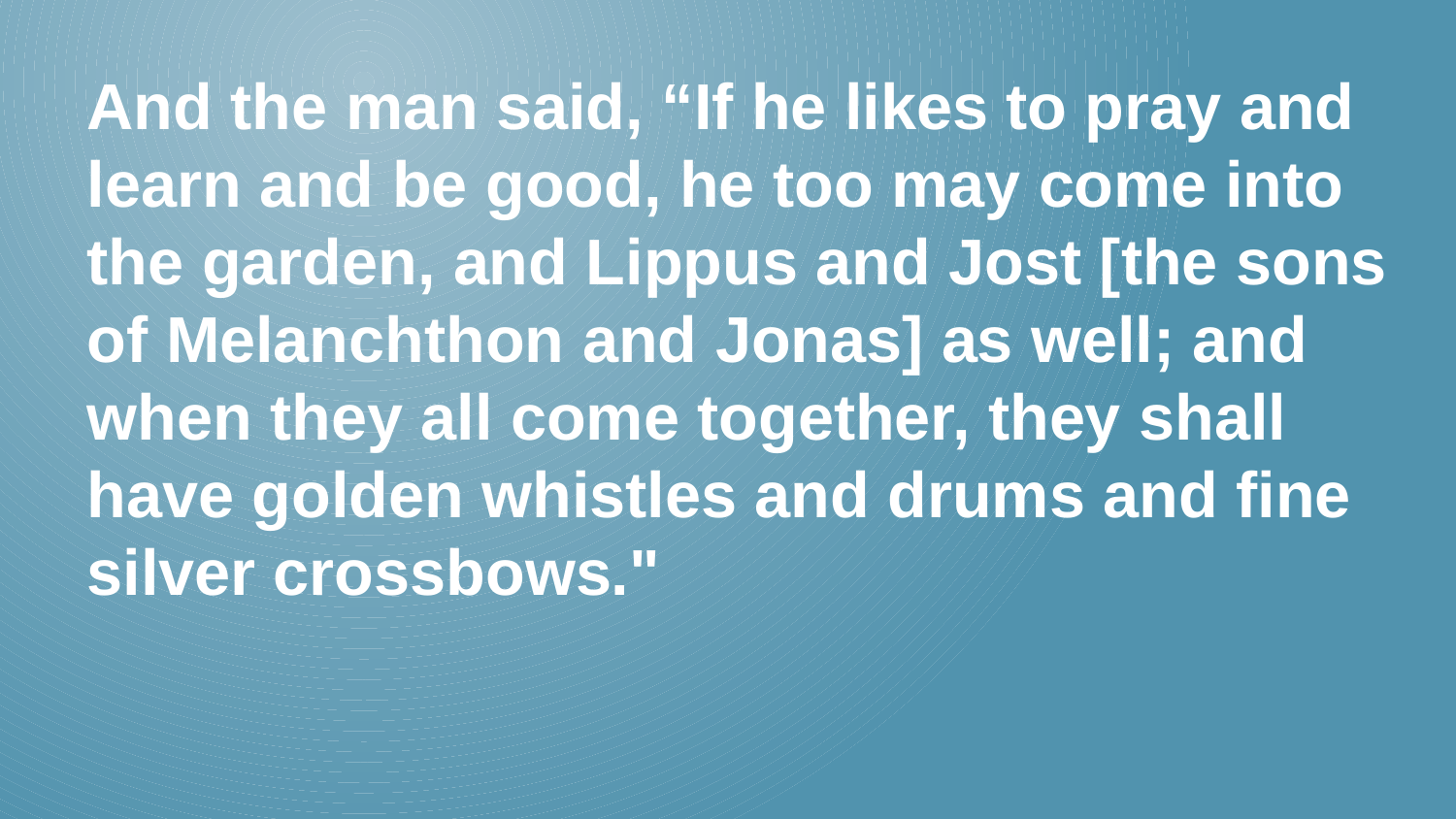

And the man said, “If he likes to pray and learn and be good, he too may come into the garden, and Lippus and Jost [the sons of Melanchthon and Jonas] as well; and when they all come together, they shall have golden whistles and drums and fine silver crossbows."